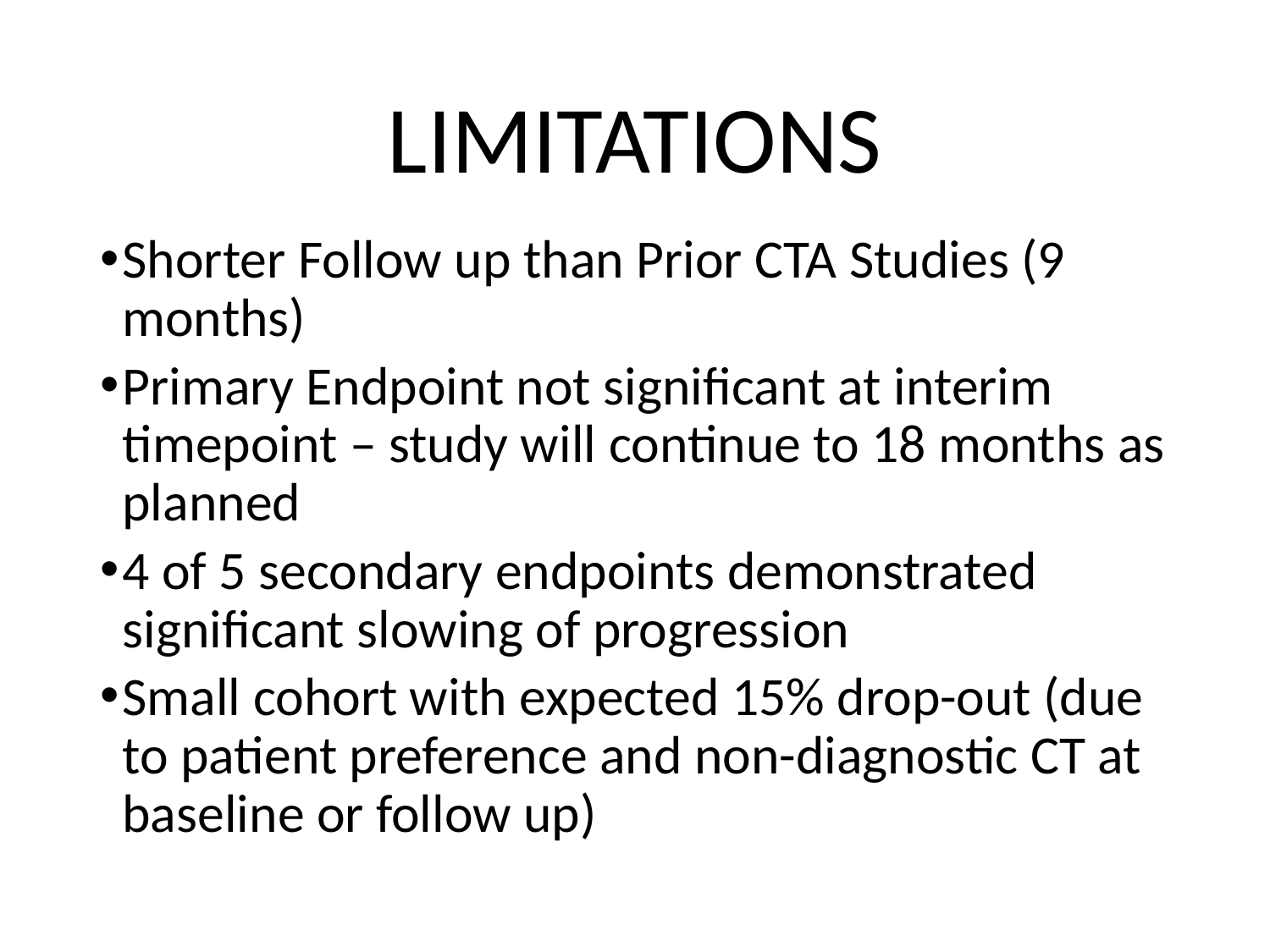

# LIMITATIONS

Shorter Follow up than Prior CTA Studies (9 months)
Primary Endpoint not significant at interim timepoint – study will continue to 18 months as planned
4 of 5 secondary endpoints demonstrated significant slowing of progression
Small cohort with expected 15% drop-out (due to patient preference and non-diagnostic CT at baseline or follow up)